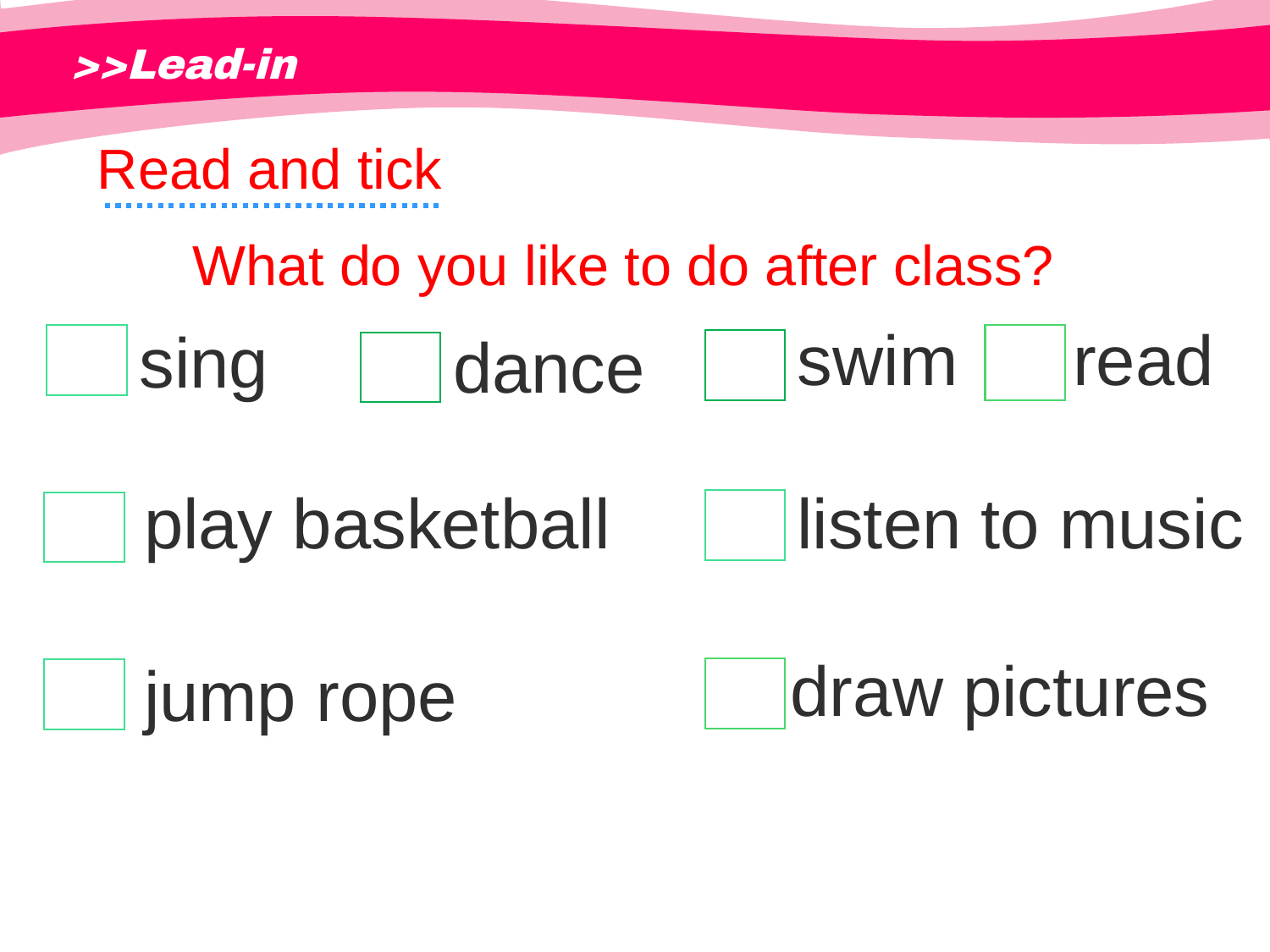

>>Lead-in
Read and tick
What do you like to do after class?
swim
read
sing
dance

play basketball
listen to music

draw pictures
jump rope